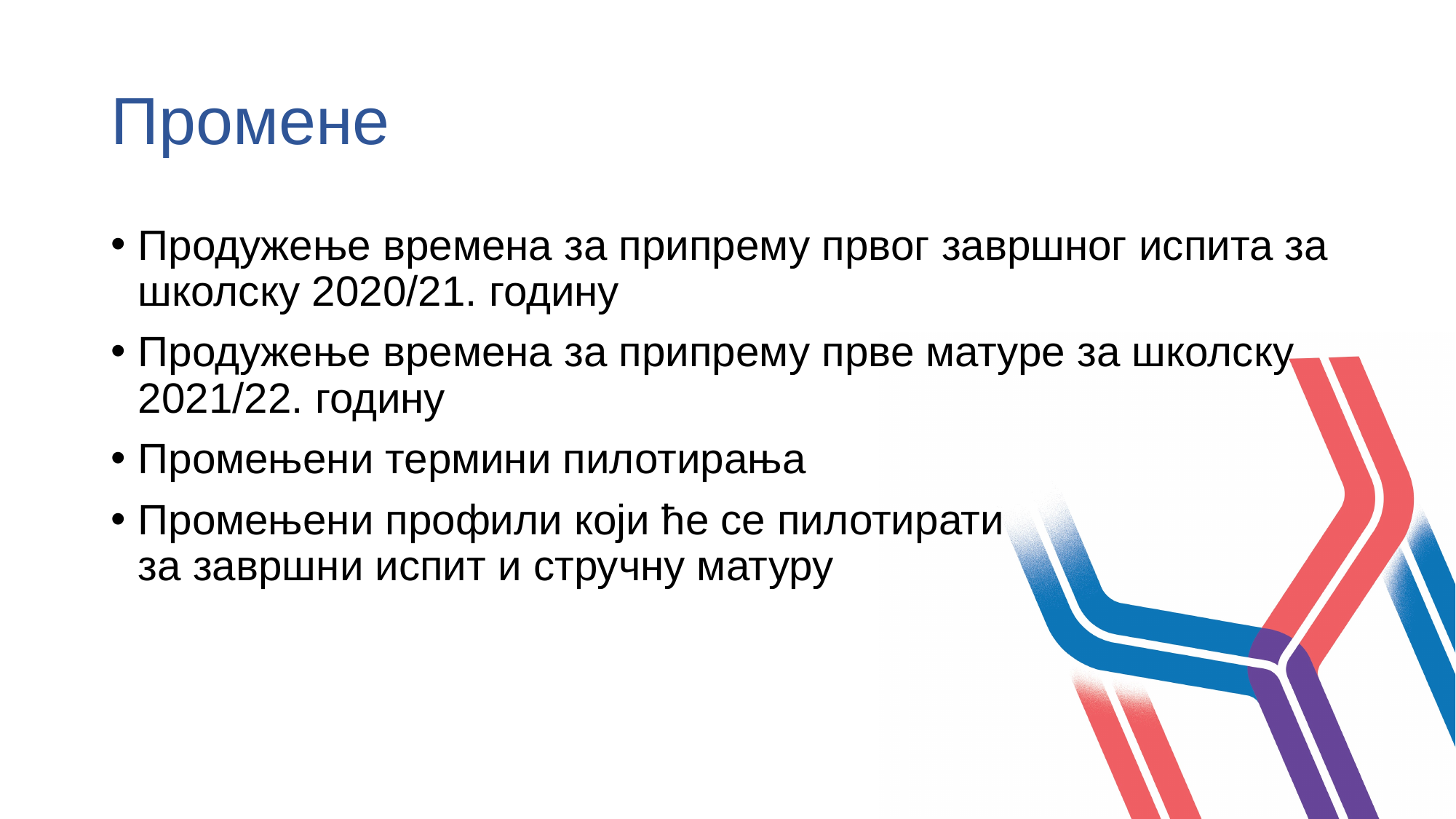

# Промене
Продужење времена за припрему првог завршног испита за школску 2020/21. годину
Продужење времена за припрему прве матуре за школску 2021/22. годину
Промењени термини пилотирања
Промењени профили који ће се пилотирати                          за завршни испит и стручну матуру